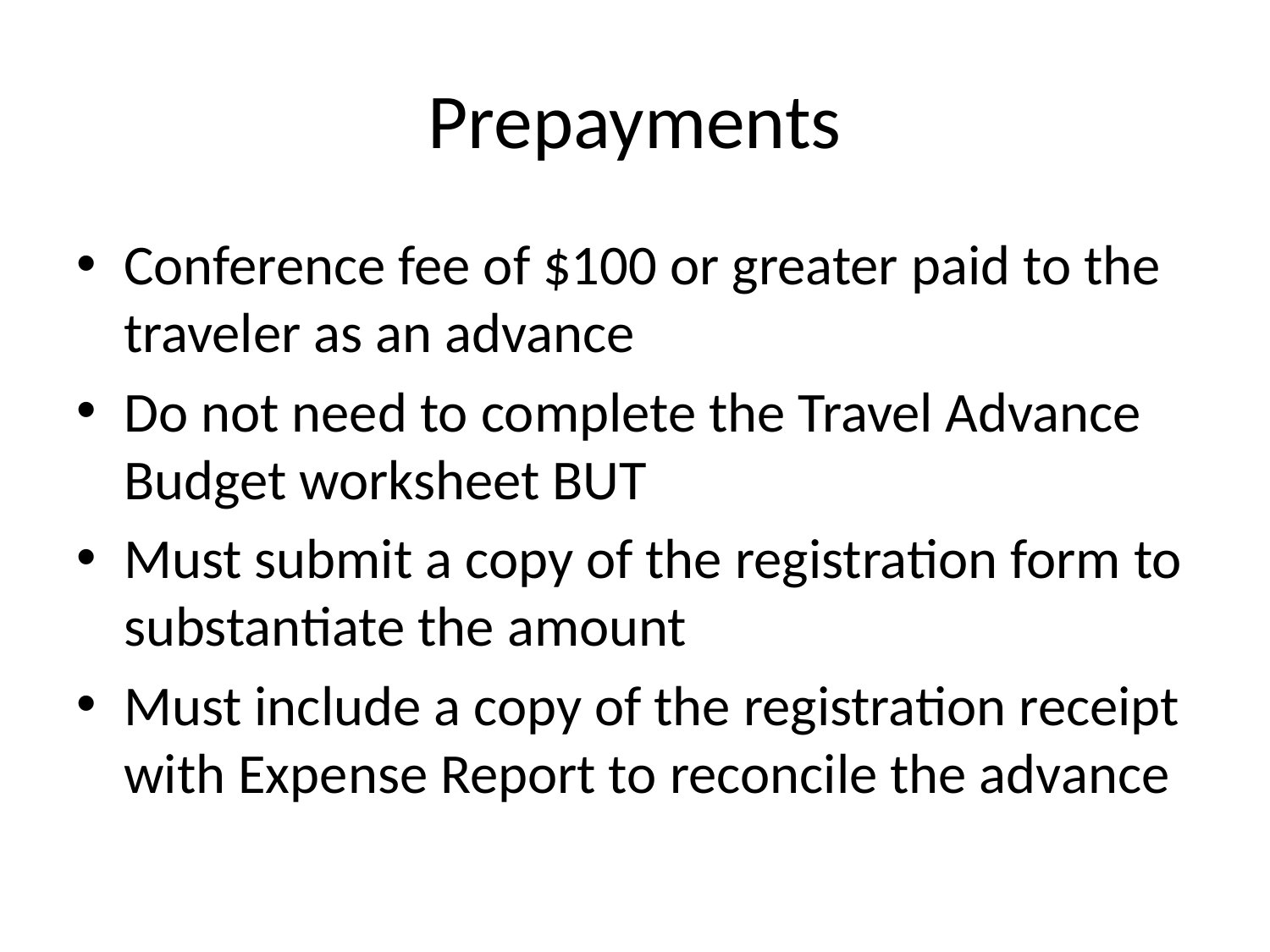

# Prepayments
Conference fee of $100 or greater paid to the traveler as an advance
Do not need to complete the Travel Advance Budget worksheet BUT
Must submit a copy of the registration form to substantiate the amount
Must include a copy of the registration receipt with Expense Report to reconcile the advance